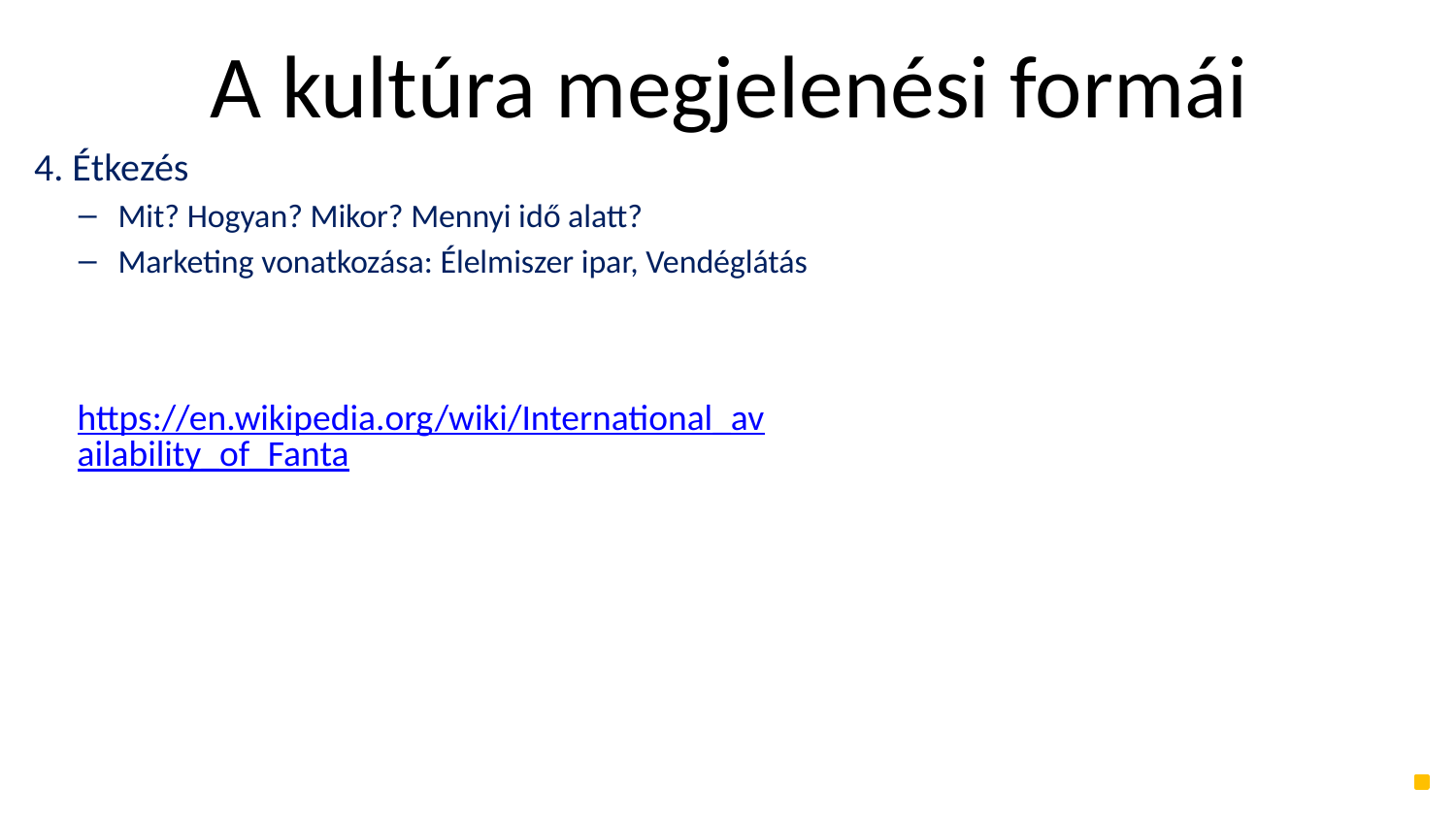

# A kultúra megjelenési formái
4. Étkezés
Mit? Hogyan? Mikor? Mennyi idő alatt?
Marketing vonatkozása: Élelmiszer ipar, Vendéglátás

https://en.wikipedia.org/wiki/International_availability_of_Fanta